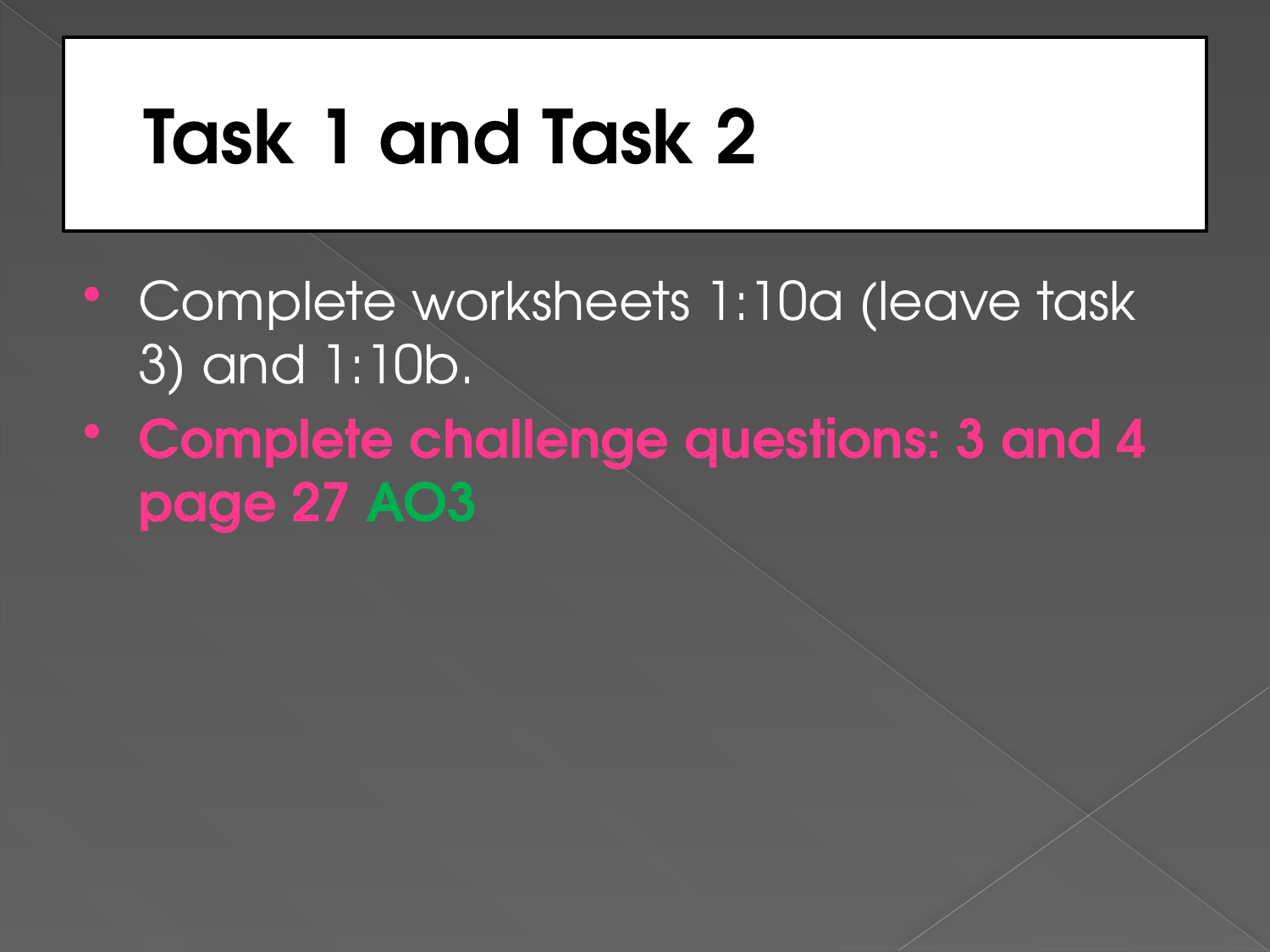

# Task 1 and Task 2
Complete worksheets 1:10a (leave task 3) and 1:10b.
Complete challenge questions: 3 and 4 page 27 AO3